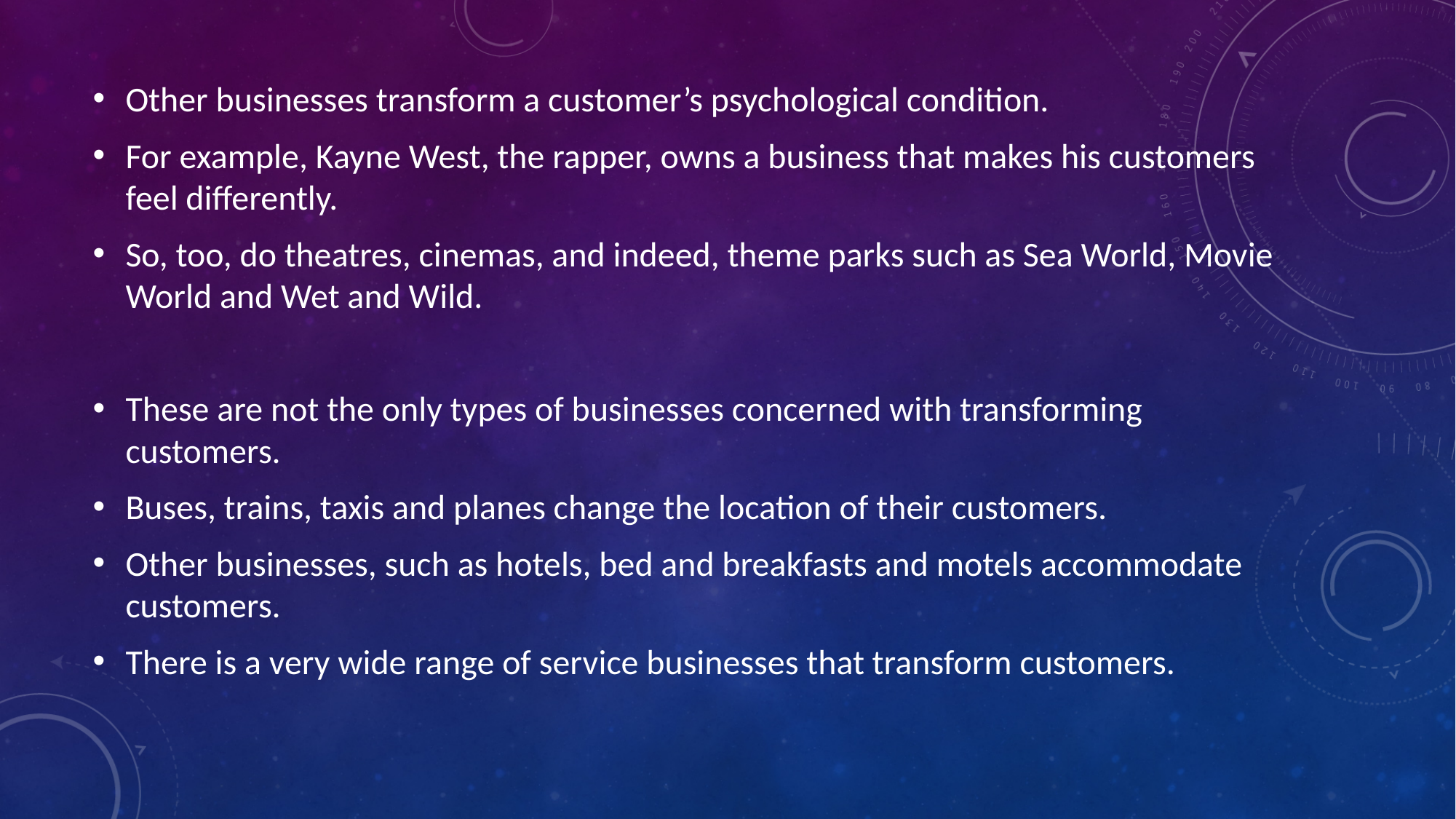

Other businesses transform a customer’s psychological condition.
For example, Kayne West, the rapper, owns a business that makes his customers feel differently.
So, too, do theatres, cinemas, and indeed, theme parks such as Sea World, Movie World and Wet and Wild.

These are not the only types of businesses concerned with transforming customers.
Buses, trains, taxis and planes change the location of their customers.
Other businesses, such as hotels, bed and breakfasts and motels accommodate customers.
There is a very wide range of service businesses that transform customers.